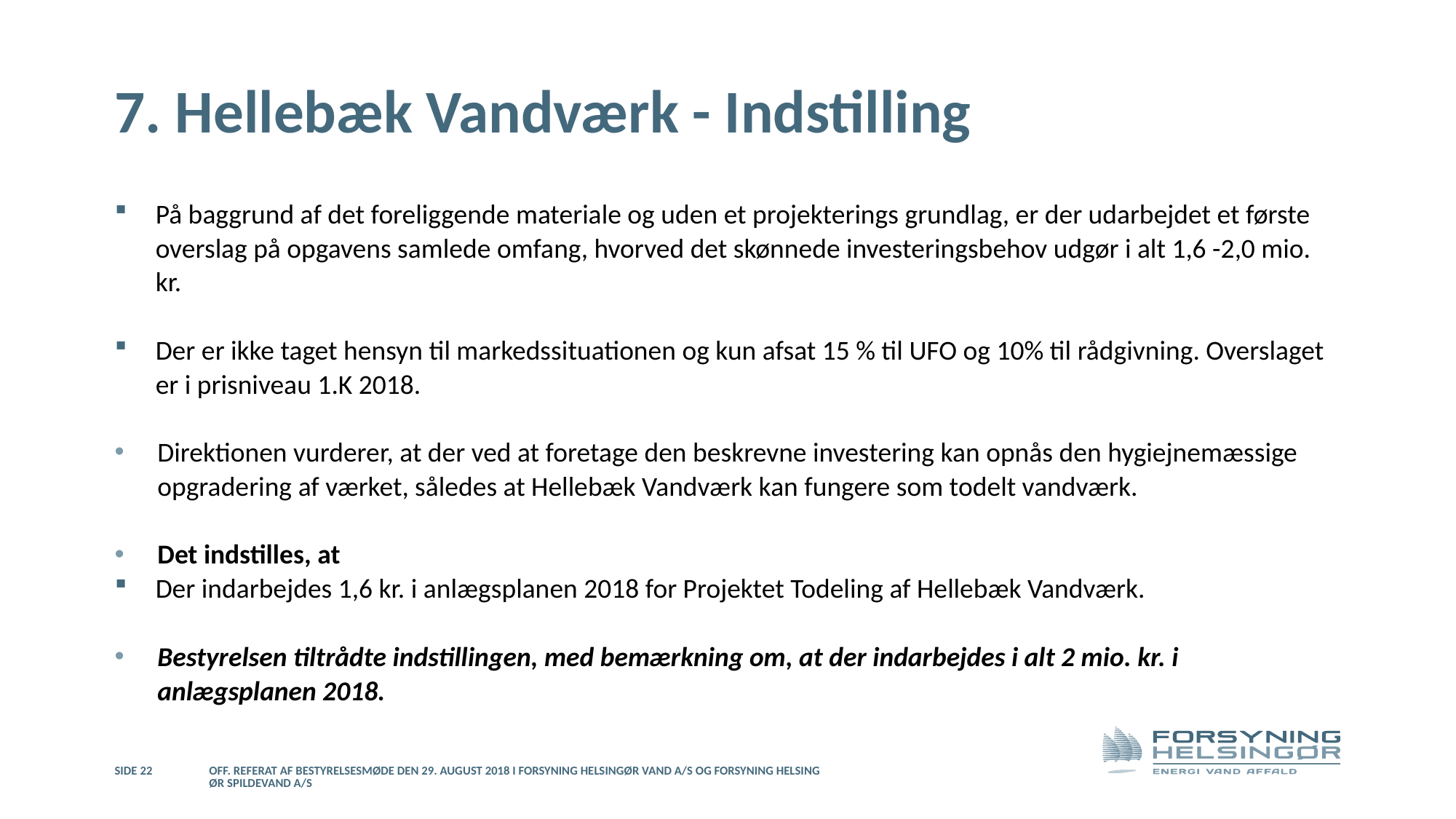

# 7. Hellebæk Vandværk - Indstilling
På baggrund af det foreliggende materiale og uden et projekterings grundlag, er der udarbejdet et første overslag på opgavens samlede omfang, hvorved det skønnede investeringsbehov udgør i alt 1,6 -2,0 mio. kr.

Der er ikke taget hensyn til markedssituationen og kun afsat 15 % til UFO og 10% til rådgivning. Overslaget er i prisniveau 1.K 2018.

Direktionen vurderer, at der ved at foretage den beskrevne investering kan opnås den hygiejnemæssige opgradering af værket, således at Hellebæk Vandværk kan fungere som todelt vandværk.

Det indstilles, at
Der indarbejdes 1,6 kr. i anlægsplanen 2018 for Projektet Todeling af Hellebæk Vandværk.

Bestyrelsen tiltrådte indstillingen, med bemærkning om, at der indarbejdes i alt 2 mio. kr. i anlægsplanen 2018.
Side 22
Off. referat af bestyrelsesmøde den 29. august 2018 i Forsyning Helsingør Vand A/S og Forsyning Helsingør Spildevand A/S